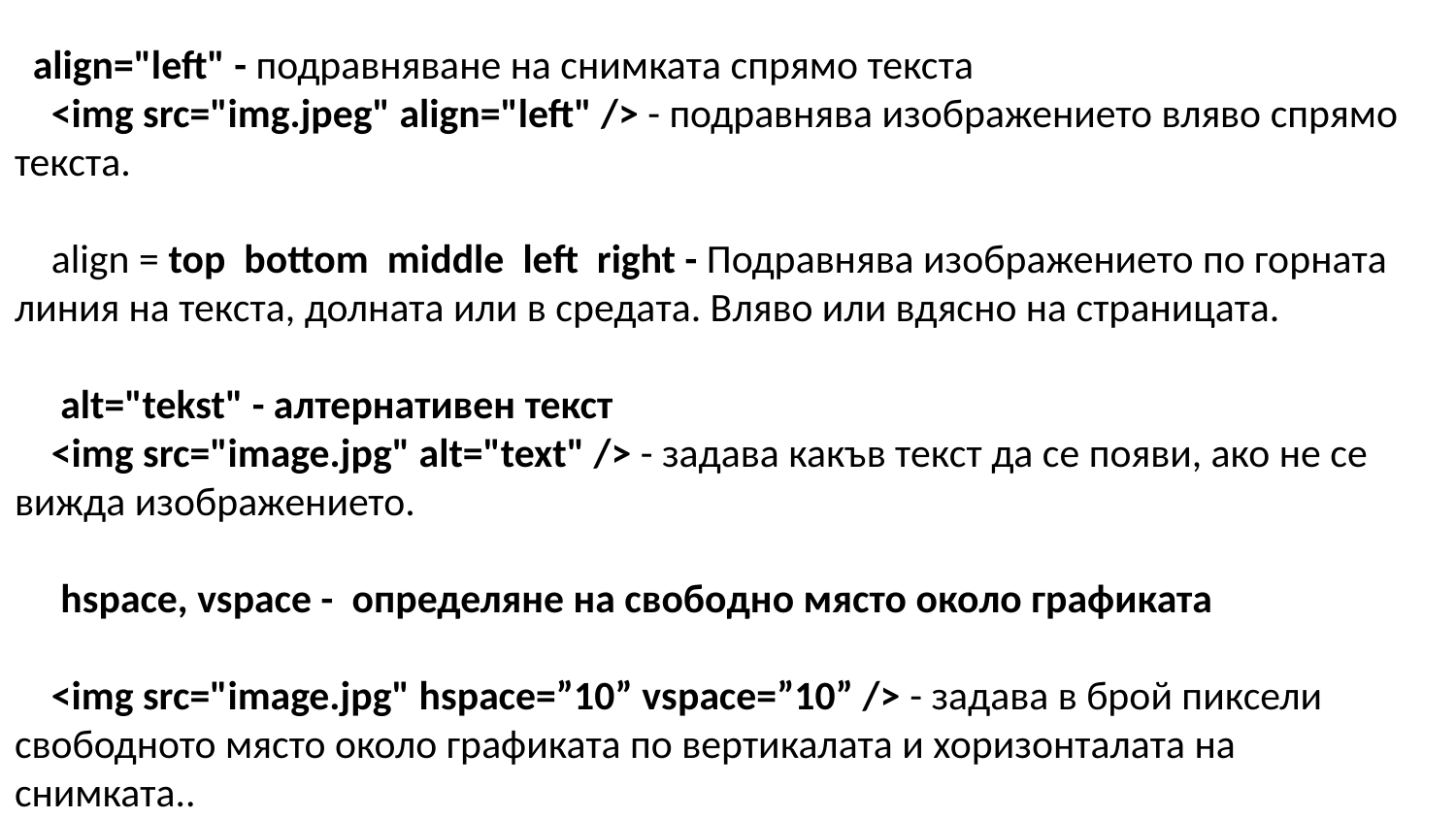

align="left" - подравняване на снимката спрямо текста
    <img src="img.jpeg" align="left" /> - подравнява изображението вляво спрямо текста.
   
    ​align = top  bottom  middle  left  right - Подравнява изображението по горната линия на текста, долната или в средата. Вляво или вдясно на страницата.
     alt="tekst" - aлтернативен текст
    <img src="image.jpg" alt="text" /> - задава какъв текст да се появи, ако не се вижда изображението.
     hspace, vspace -  определяне на свoбoдно място около графиката
    <img src="image.jpg" hspace=”10” vspace=”10” /> - задава в брой пиксели свободното място около графиката по вертикалата и хоризонталата на снимката..